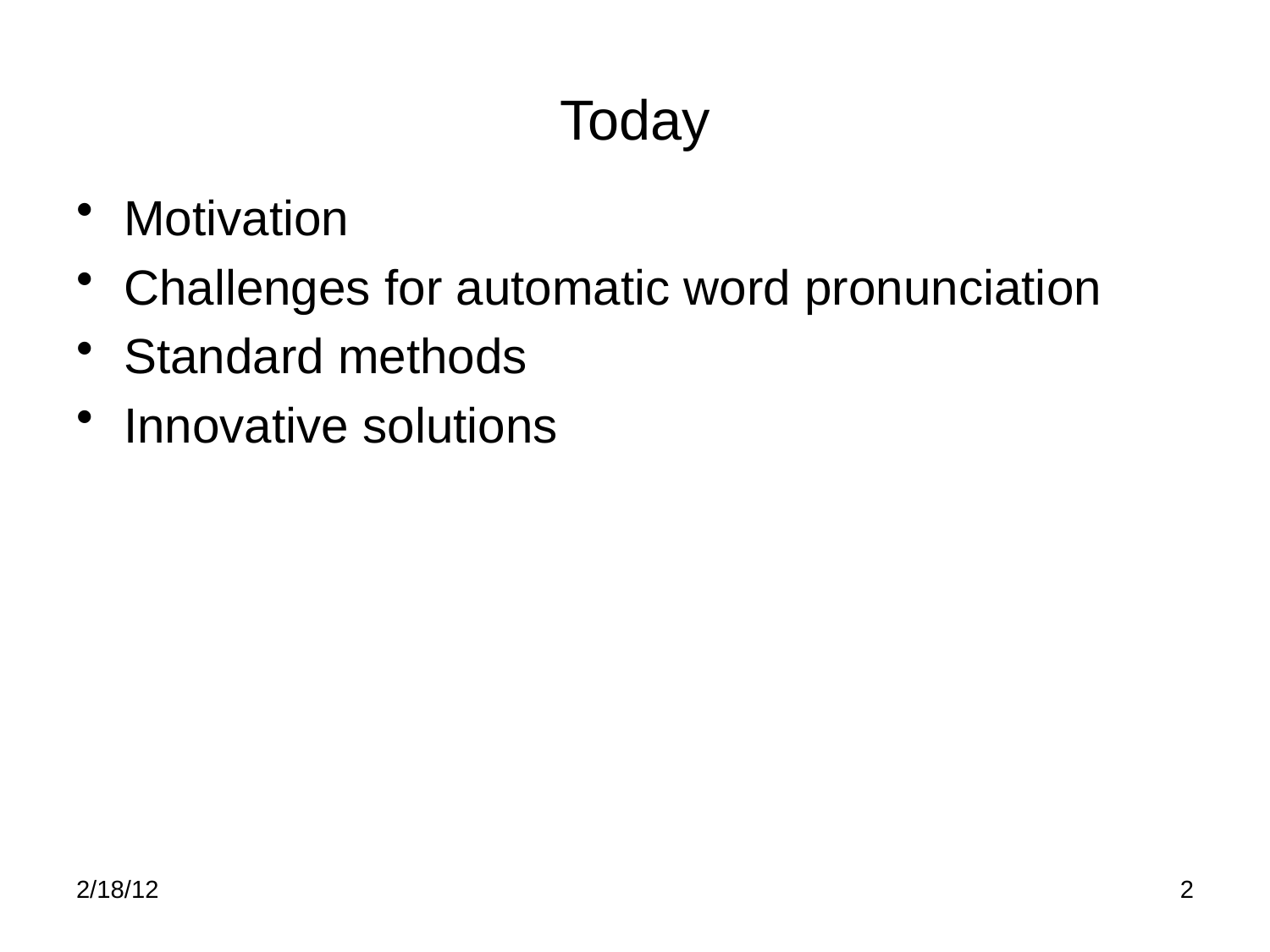

# Today
Motivation
Challenges for automatic word pronunciation
Standard methods
Innovative solutions
2/18/12
2